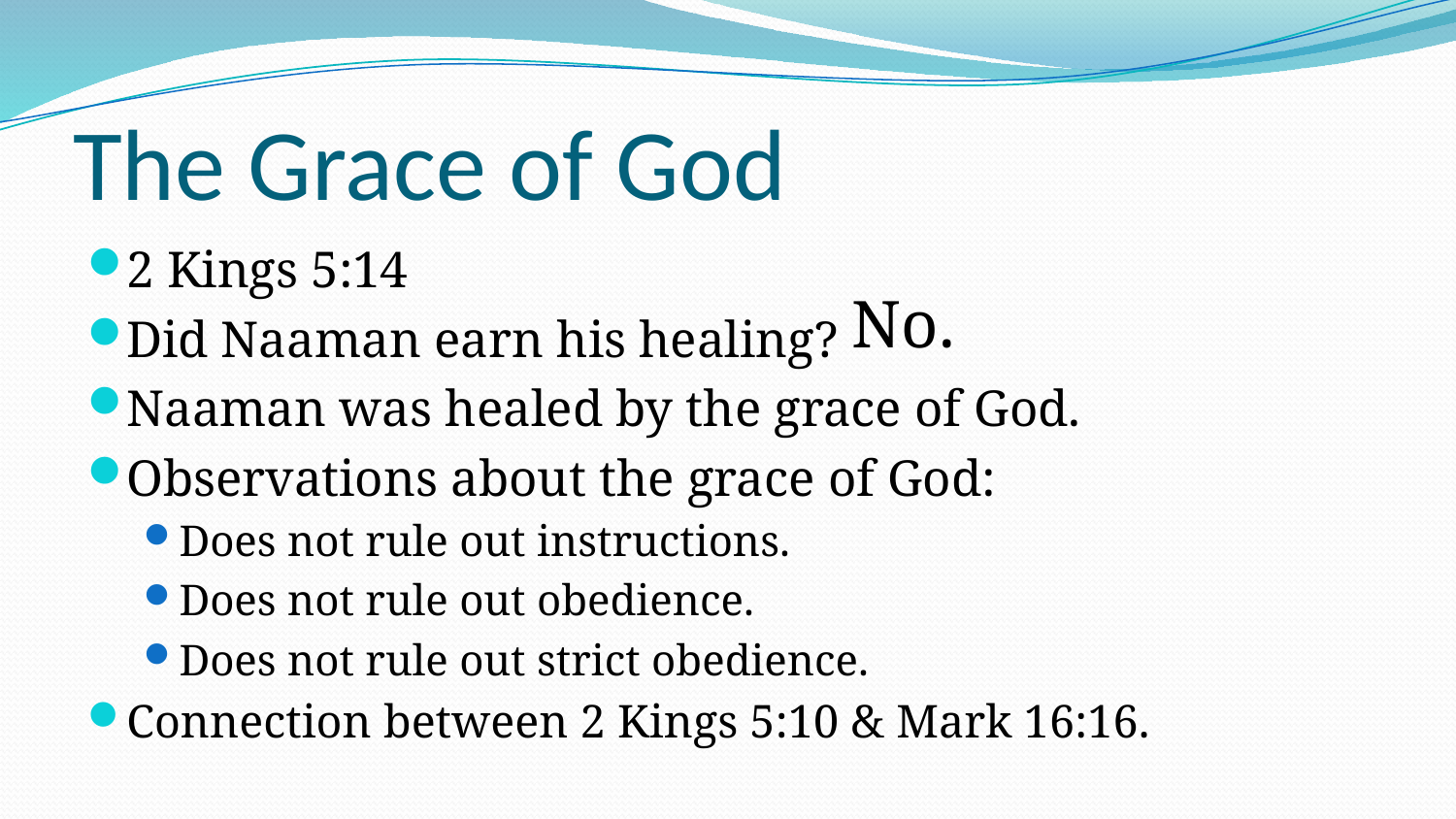

# The Grace of God
2 Kings 5:14
Did Naaman earn his healing?
Naaman was healed by the grace of God.
Observations about the grace of God:
Does not rule out instructions.
Does not rule out obedience.
Does not rule out strict obedience.
Connection between 2 Kings 5:10 & Mark 16:16.
No.